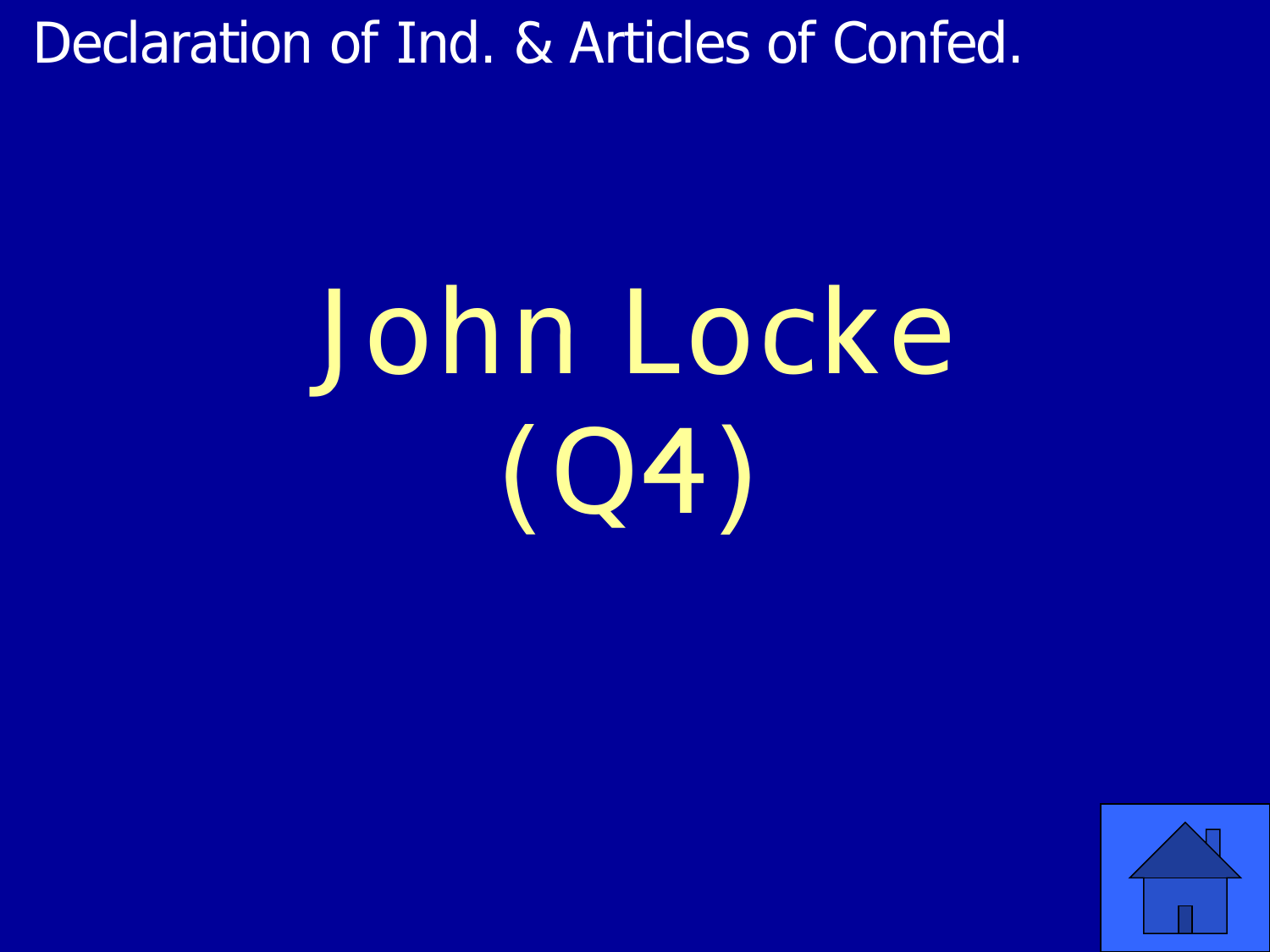

Declaration of Ind. & Articles of Confed.
# John Locke (Q4)